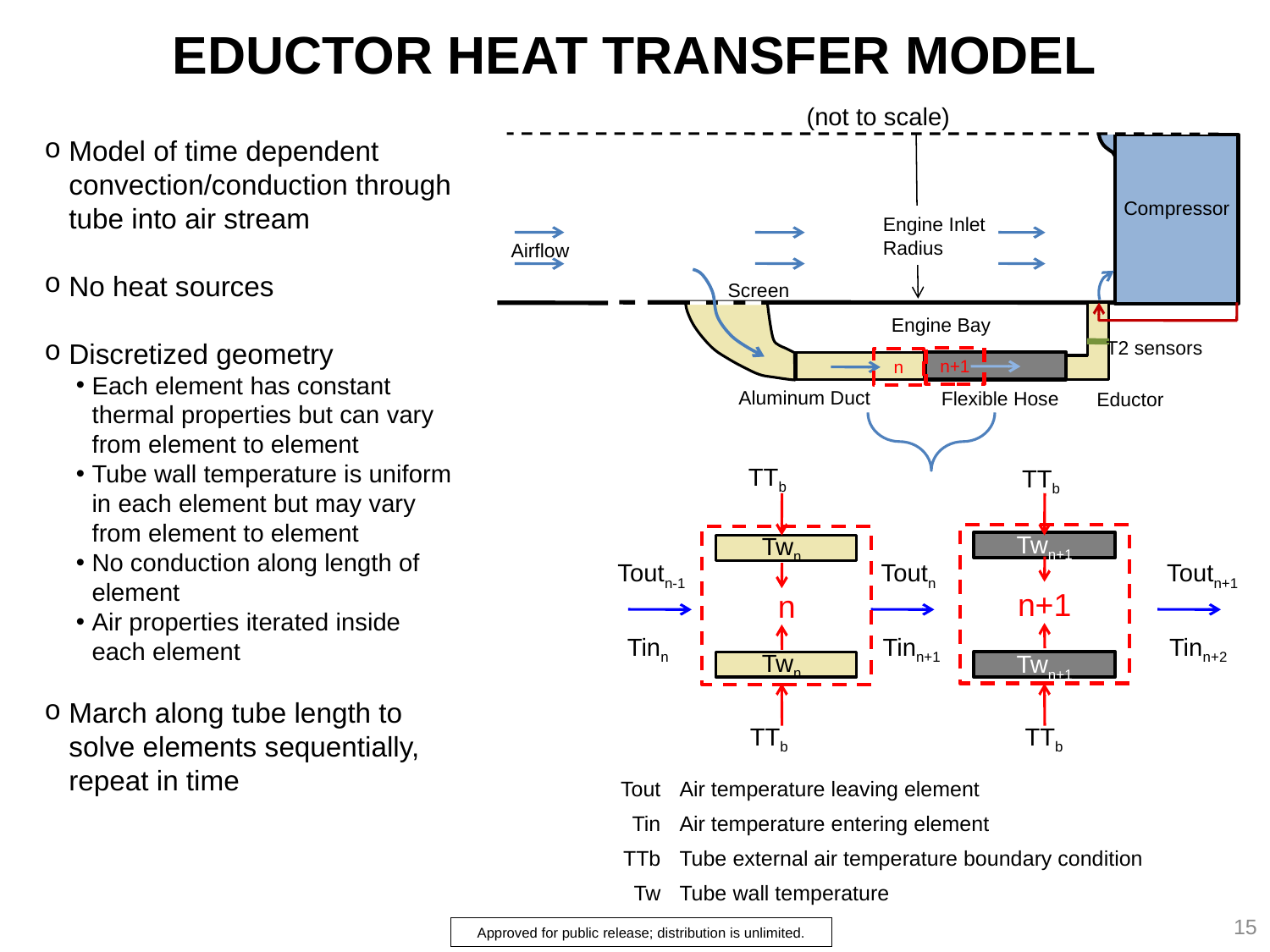

# EDUCTOR HEAT TRANSFER MODEL
(not to scale)

Compressor

Engine Inlet
Radius
Airflow

Screen

Engine Bay

T2 sensors

Aluminum Duct
Flexible Hose
Eductor
n+1
n
Model of time dependent convection/conduction through tube into air stream

No heat sources

Discretized geometry
Each element has constant thermal properties but can vary from element to element
Tube wall temperature is uniform in each element but may vary from element to element
No conduction along length of element
Air properties iterated inside each element

March along tube length to solve elements sequentially, repeat in time

TTb
TTb

Twn
Twn
n+1

Twn+1
Twn+1
Toutn-1
Tinn
Toutn
Tinn+1
Toutn+1
Tinn+2
TTb
TTb
n
| Tout | Air temperature leaving element |
| --- | --- |
| Tin | Air temperature entering element |
| TTb | Tube external air temperature boundary condition |
| Tw | Tube wall temperature |
15
Approved for public release; distribution is unlimited.